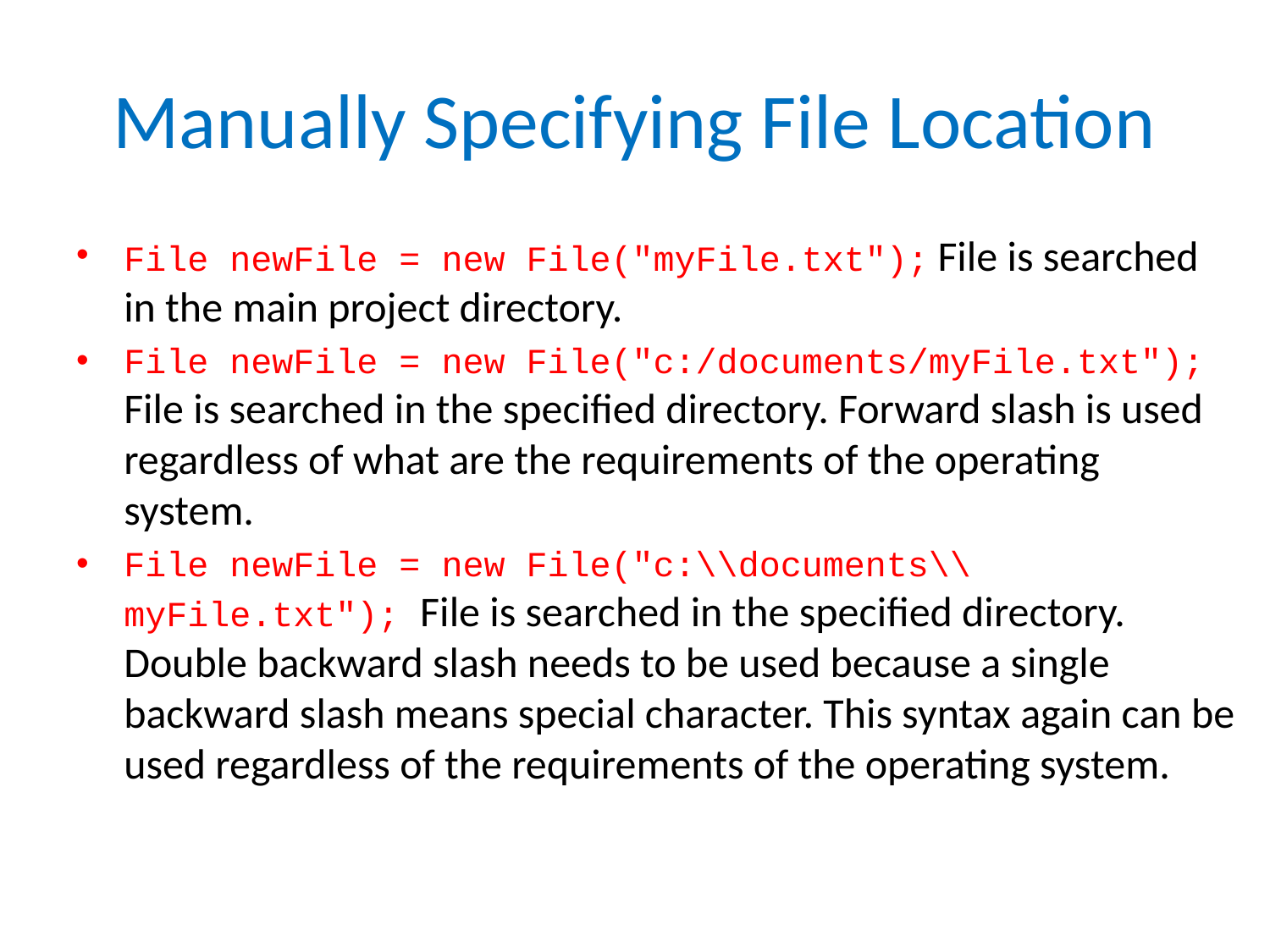

# Manually Specifying File Location
File newFile = new File("myFile.txt"); File is searched in the main project directory.
File newFile = new File("c:/documents/myFile.txt"); File is searched in the specified directory. Forward slash is used regardless of what are the requirements of the operating system.
File newFile = new File("c:\\documents\\myFile.txt"); File is searched in the specified directory. Double backward slash needs to be used because a single backward slash means special character. This syntax again can be used regardless of the requirements of the operating system.